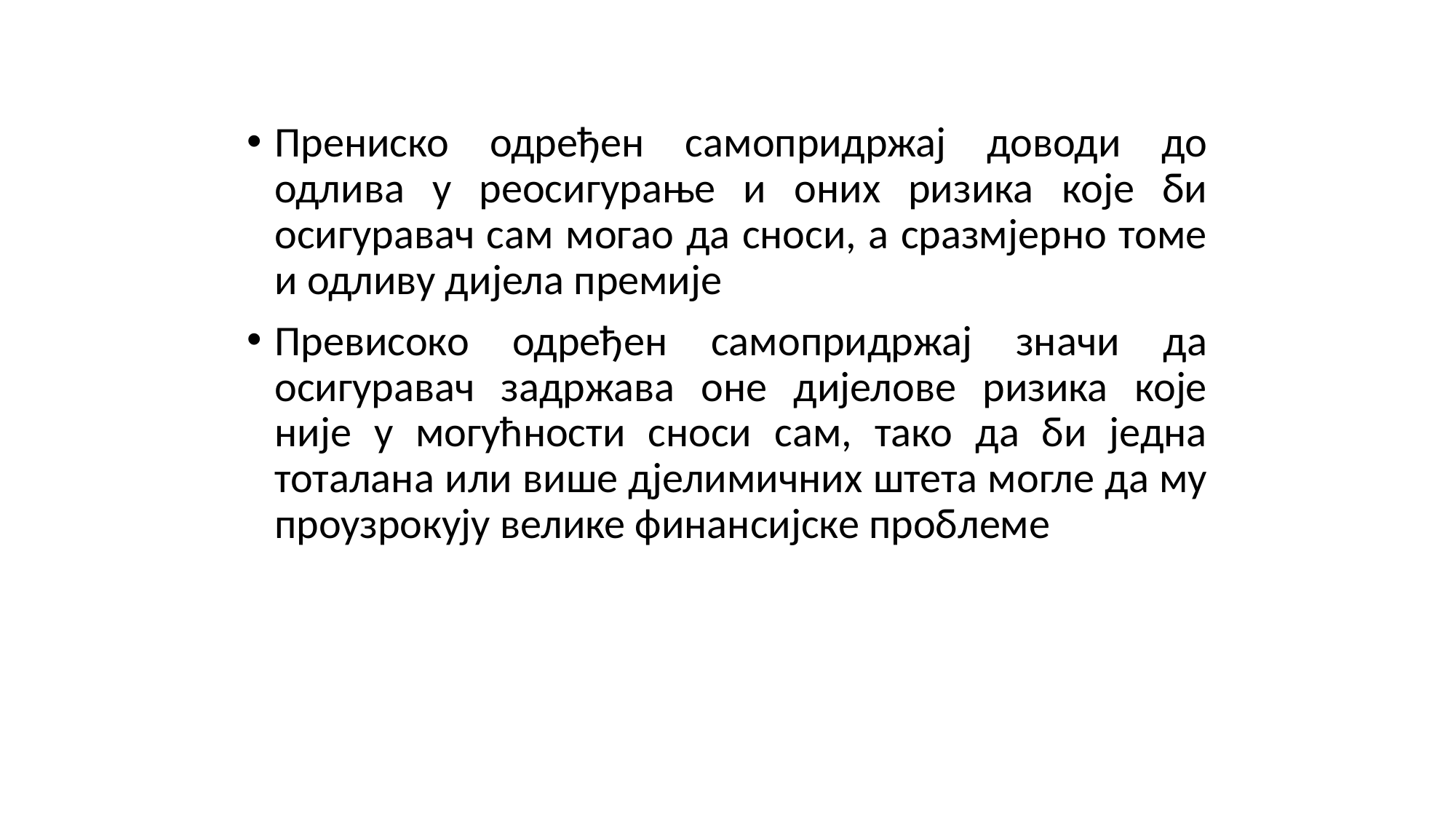

Прениско одређен самопридржај доводи до одлива у реосигурање и оних ризика које би осигуравач сам могао да сноси, а сразмјерно томе и одливу дијела премије
Превисоко одређен самопридржај значи да осигуравач задржава оне дијелове ризика које није у могућности сноси сам, тако да би једна тоталана или више дјелимичних штета могле да му проузрокују велике финансијске проблеме